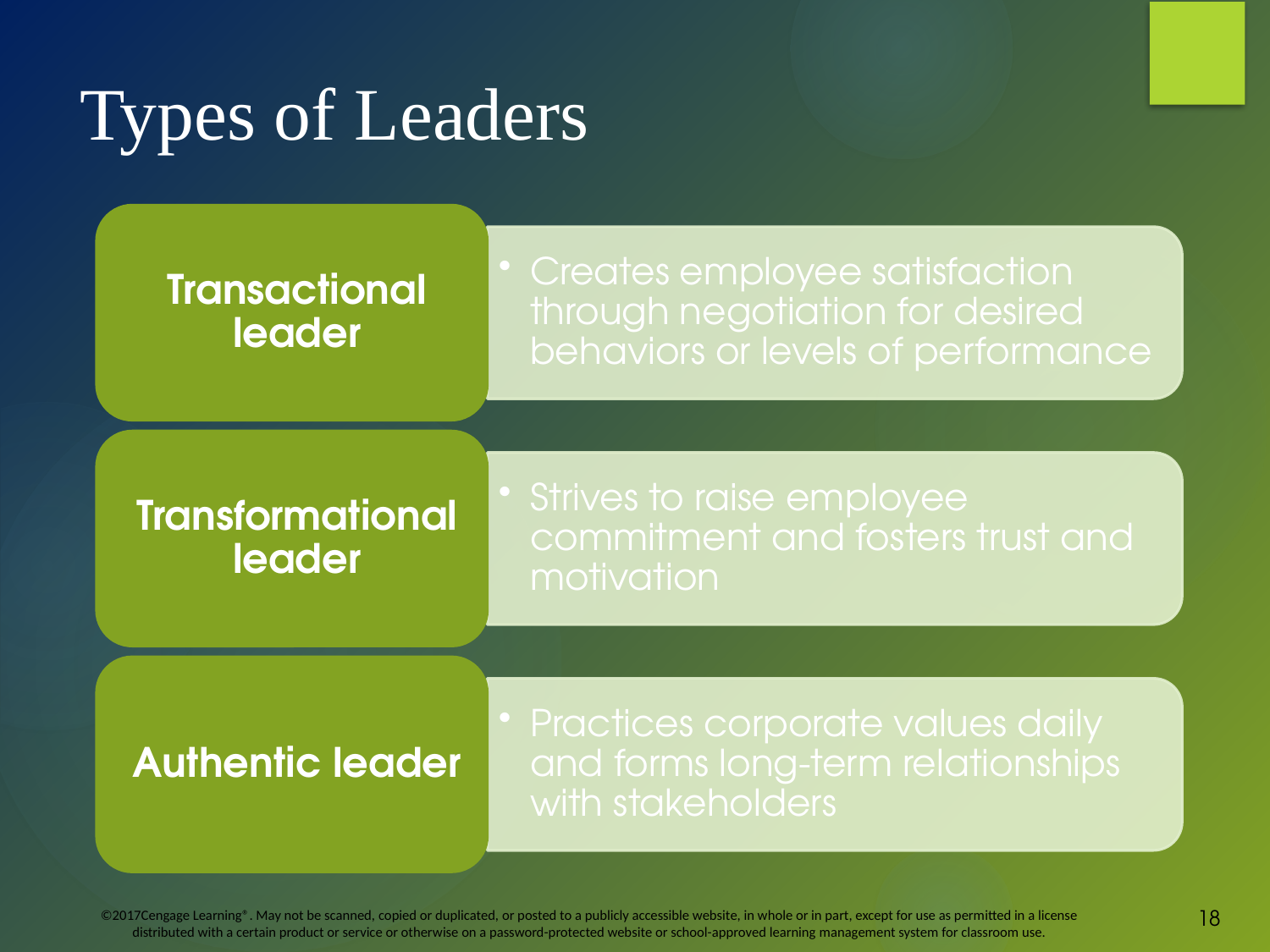

# Types of Leaders
Creates employee satisfaction through negotiation for desired behaviors or levels of performance
Transactional leader
Strives to raise employee commitment and fosters trust and motivation
Transformational leader
Practices corporate values daily and forms long-term relationships with stakeholders
Authentic leader
18